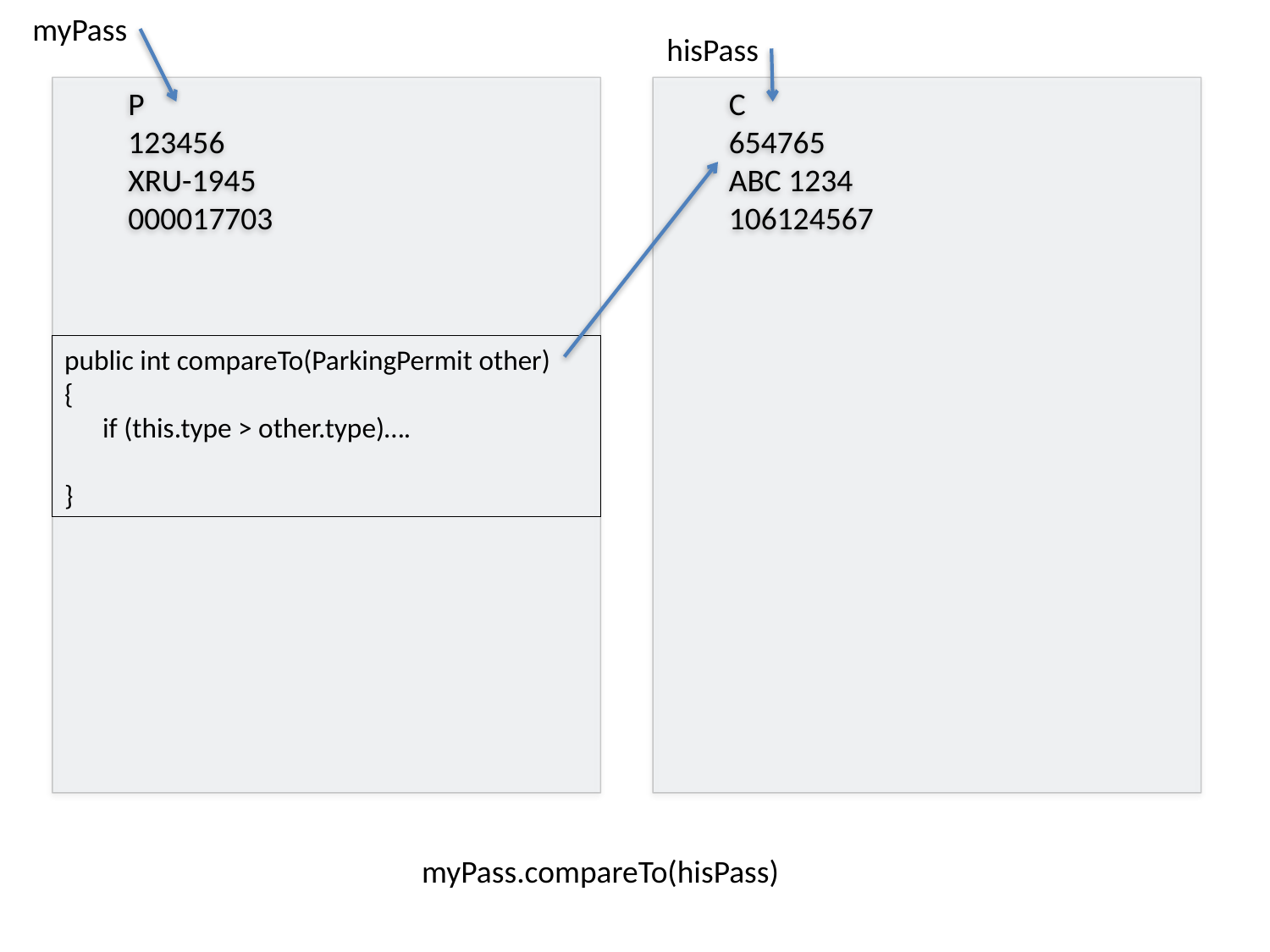

myPass
hisPass
P
123456
XRU-1945
000017703
C
654765
ABC 1234
106124567
public int compareTo(ParkingPermit other)
{
      if (this.type > other.type)….

}
myPass.compareTo(hisPass)